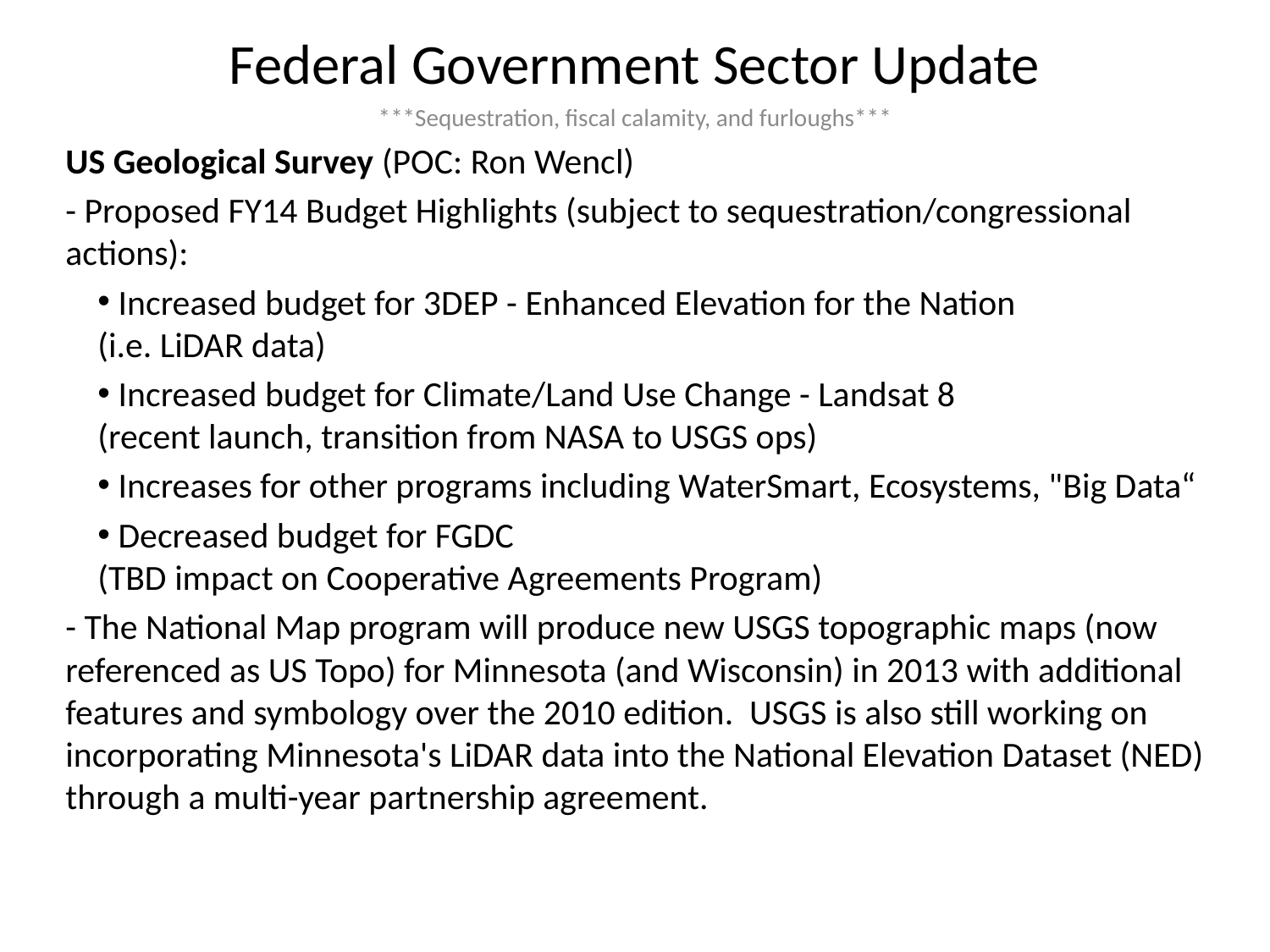

# Federal Government Sector Update
***Sequestration, fiscal calamity, and furloughs***
US Geological Survey (POC: Ron Wencl)
- Proposed FY14 Budget Highlights (subject to sequestration/congressional actions):
 Increased budget for 3DEP - Enhanced Elevation for the Nation
(i.e. LiDAR data)
 Increased budget for Climate/Land Use Change - Landsat 8
(recent launch, transition from NASA to USGS ops)
 Increases for other programs including WaterSmart, Ecosystems, "Big Data“
 Decreased budget for FGDC
(TBD impact on Cooperative Agreements Program)
- The National Map program will produce new USGS topographic maps (now referenced as US Topo) for Minnesota (and Wisconsin) in 2013 with additional features and symbology over the 2010 edition.  USGS is also still working on incorporating Minnesota's LiDAR data into the National Elevation Dataset (NED) through a multi-year partnership agreement.